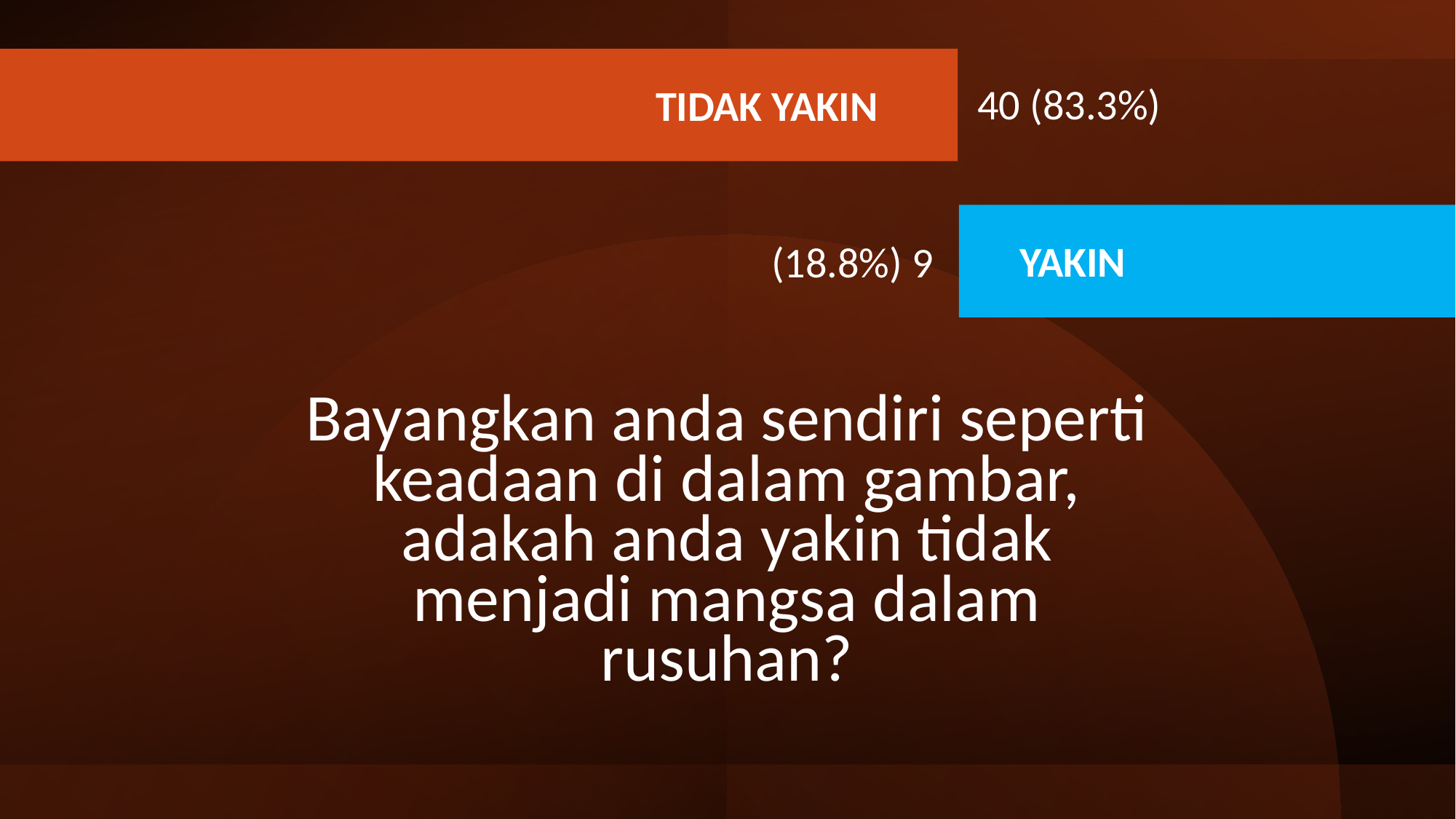

40 (83.3%)
TIDAK YAKIN

YAKIN
(18.8%) 9
# Bayangkan anda sendiri seperti keadaan di dalam gambar, adakah anda yakin tidak menjadi mangsa dalam rusuhan?